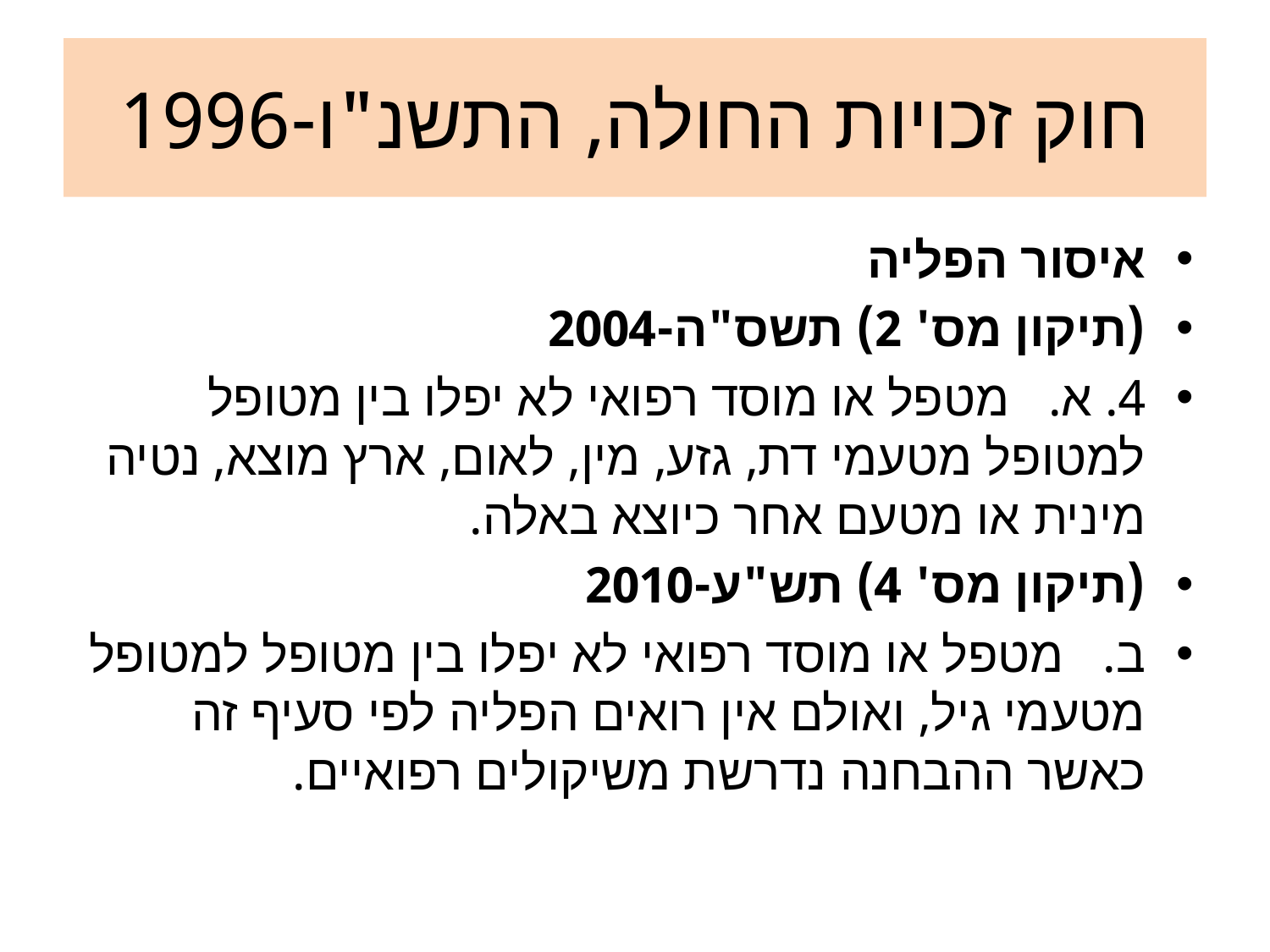

# חוק זכויות החולה, התשנ"ו-1996
איסור הפליה
(תיקון מס' 2) תשס"ה-2004
4. א.   מטפל או מוסד רפואי לא יפלו בין מטופל למטופל מטעמי דת, גזע, מין, לאום, ארץ מוצא, נטיה מינית או מטעם אחר כיוצא באלה.
(תיקון מס' 4) תש"ע-2010
ב.   מטפל או מוסד רפואי לא יפלו בין מטופל למטופל מטעמי גיל, ואולם אין רואים הפליה לפי סעיף זה כאשר ההבחנה נדרשת משיקולים רפואיים.